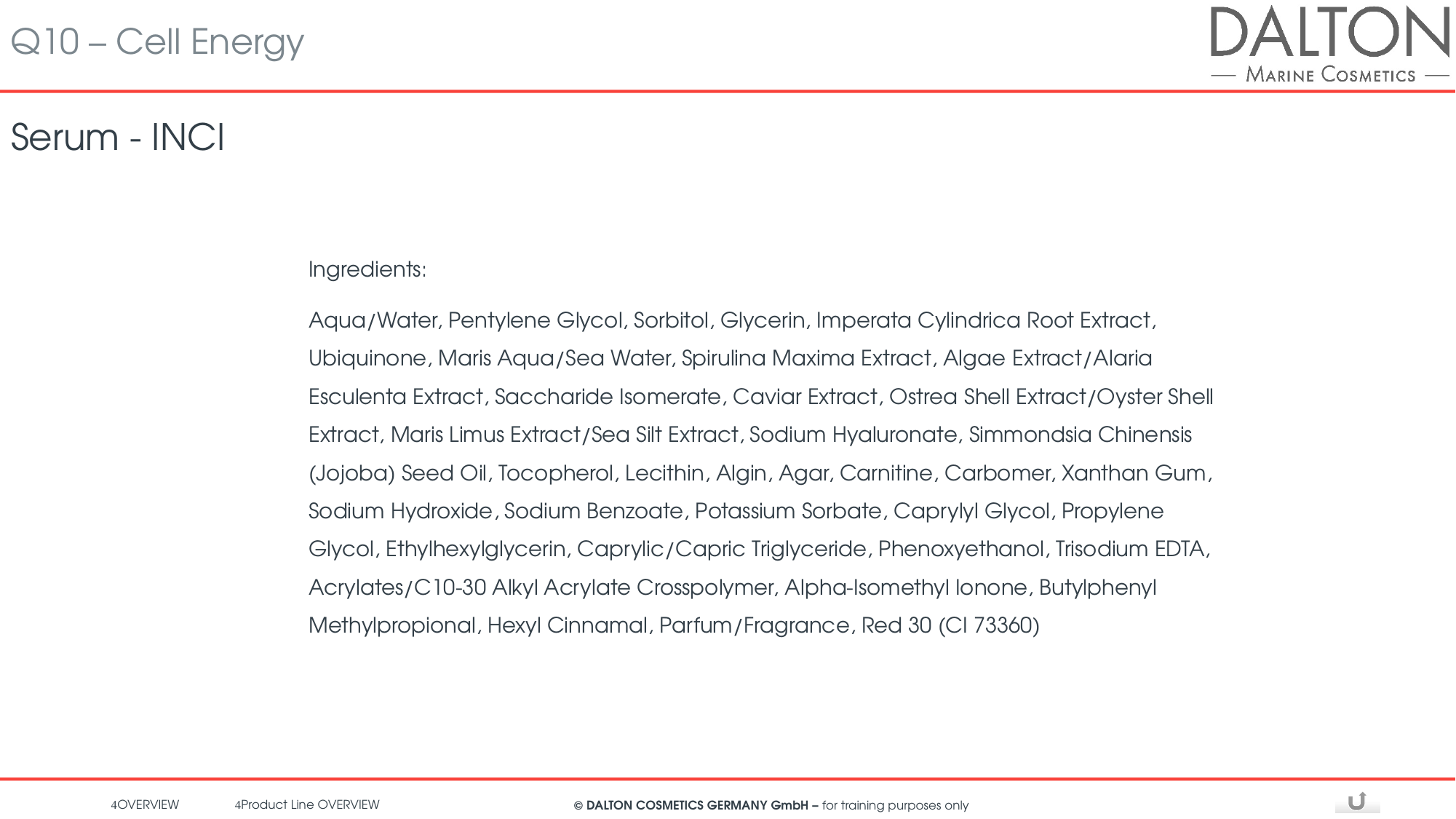

# Serum - INCI
Ingredients:
Aqua/Water, Pentylene Glycol, Sorbitol, Glycerin, Imperata Cylindrica Root Extract, Ubiquinone, Maris Aqua/Sea Water, Spirulina Maxima Extract, Algae Extract/Alaria Esculenta Extract, Saccharide Isomerate, Caviar Extract, Ostrea Shell Extract/Oyster Shell Extract, Maris Limus Extract/Sea Silt Extract, Sodium Hyaluronate, Simmondsia Chinensis (Jojoba) Seed Oil, Tocopherol, Lecithin, Algin, Agar, Carnitine, Carbomer, Xanthan Gum, Sodium Hydroxide, Sodium Benzoate, Potassium Sorbate, Caprylyl Glycol, Propylene Glycol, Ethylhexylglycerin, Caprylic/Capric Triglyceride, Phenoxyethanol, Trisodium EDTA, Acrylates/C10-30 Alkyl Acrylate Crosspolymer, Alpha-Isomethyl Ionone, Butylphenyl Methylpropional, Hexyl Cinnamal, Parfum/Fragrance, Red 30 (CI 73360)